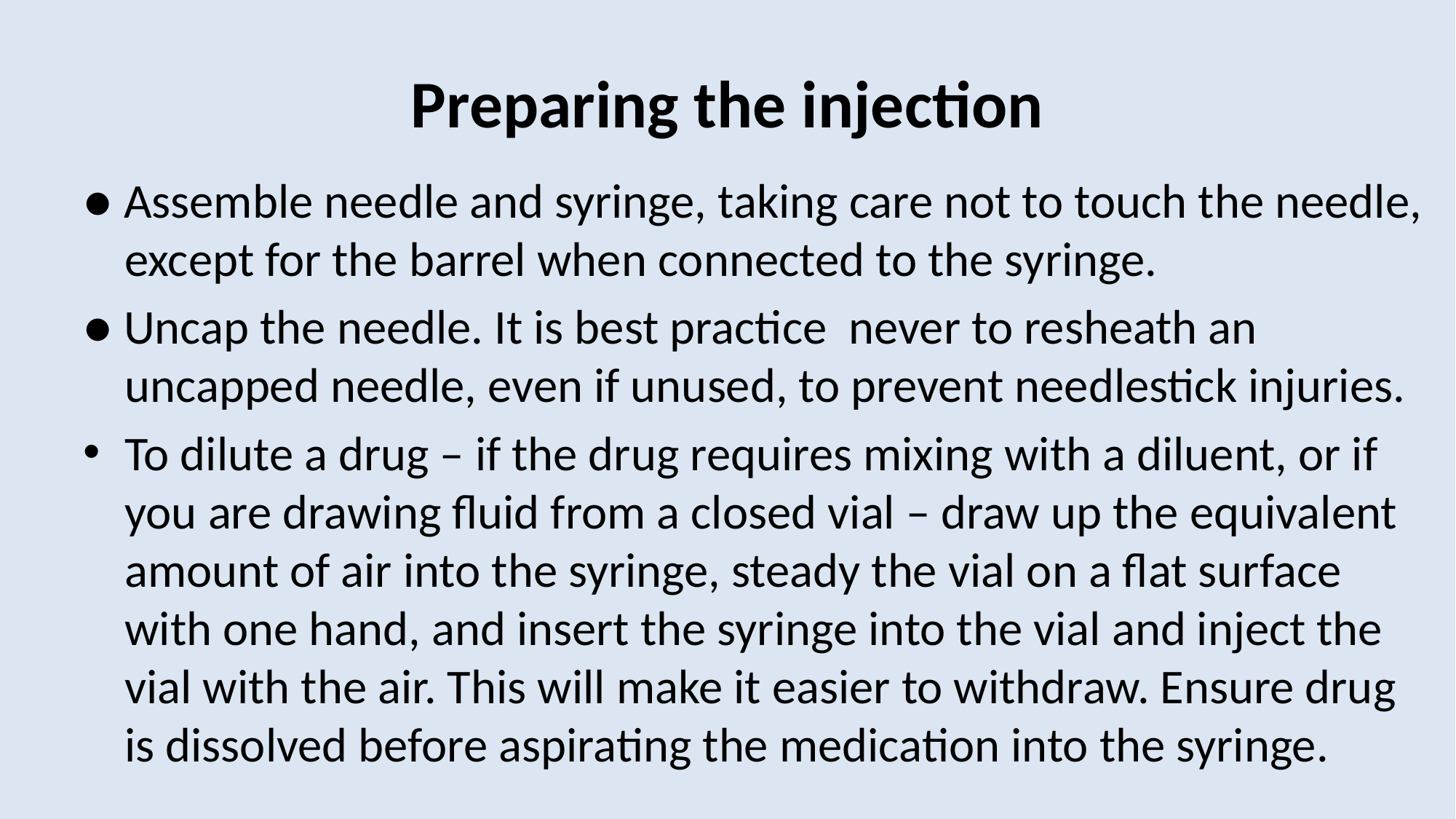

# Preparing the injection
● Assemble needle and syringe, taking care not to touch the needle, except for the barrel when connected to the syringe.
● Uncap the needle. It is best practice  never to resheath an uncapped needle, even if unused, to prevent needlestick injuries.
To dilute a drug – if the drug requires mixing with a diluent, or if you are drawing fluid from a closed vial – draw up the equivalent amount of air into the syringe, steady the vial on a flat surface with one hand, and insert the syringe into the vial and inject the vial with the air. This will make it easier to withdraw. Ensure drug is dissolved before aspirating the medication into the syringe.